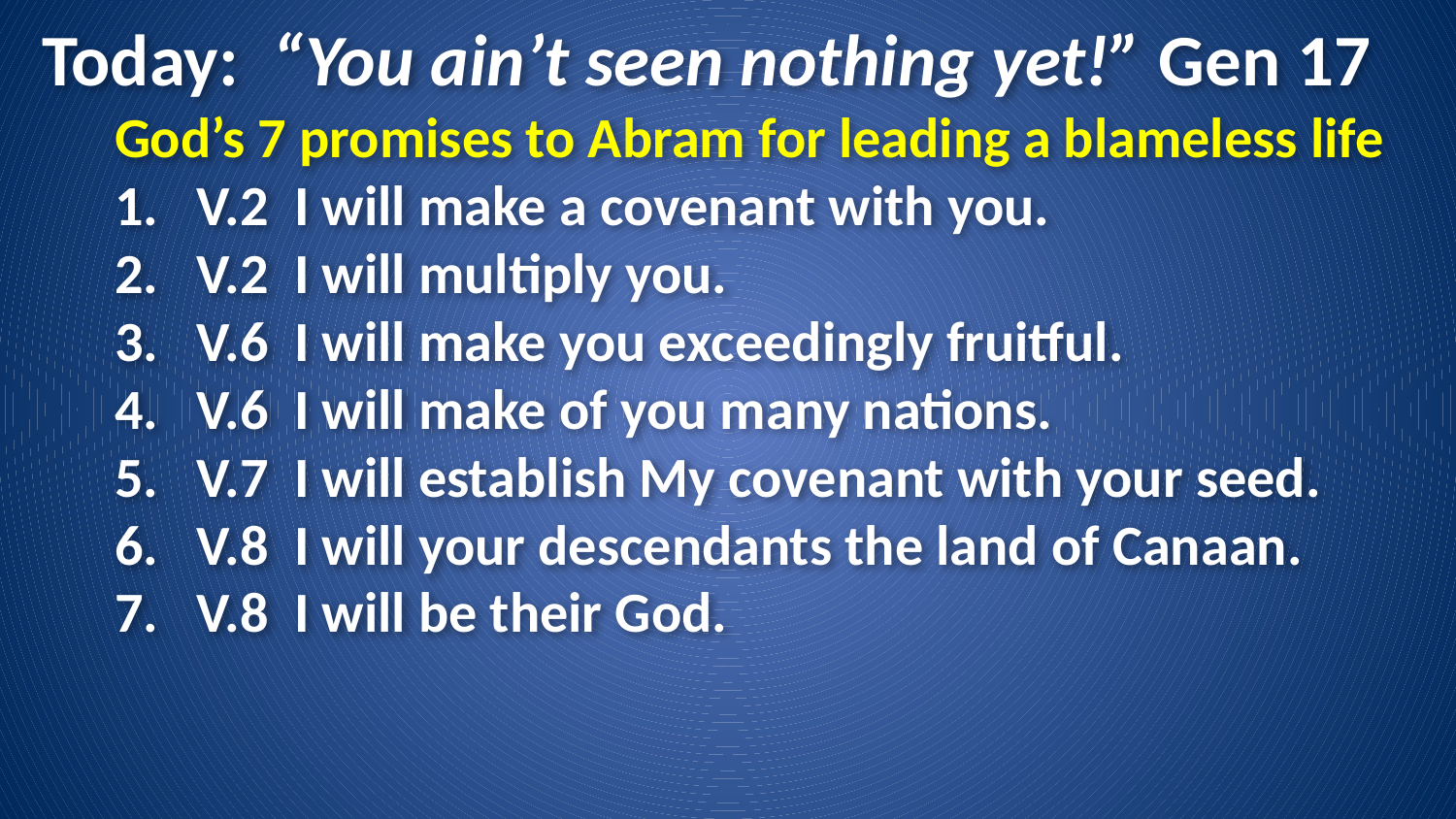

Today:  “You ain’t seen nothing yet!” Gen 17
God’s 7 promises to Abram for leading a blameless life
V.2  I will make a covenant with you.
V.2  I will multiply you.
V.6  I will make you exceedingly fruitful.
V.6  I will make of you many nations.
V.7  I will establish My covenant with your seed.
V.8  I will your descendants the land of Canaan.
V.8  I will be their God.